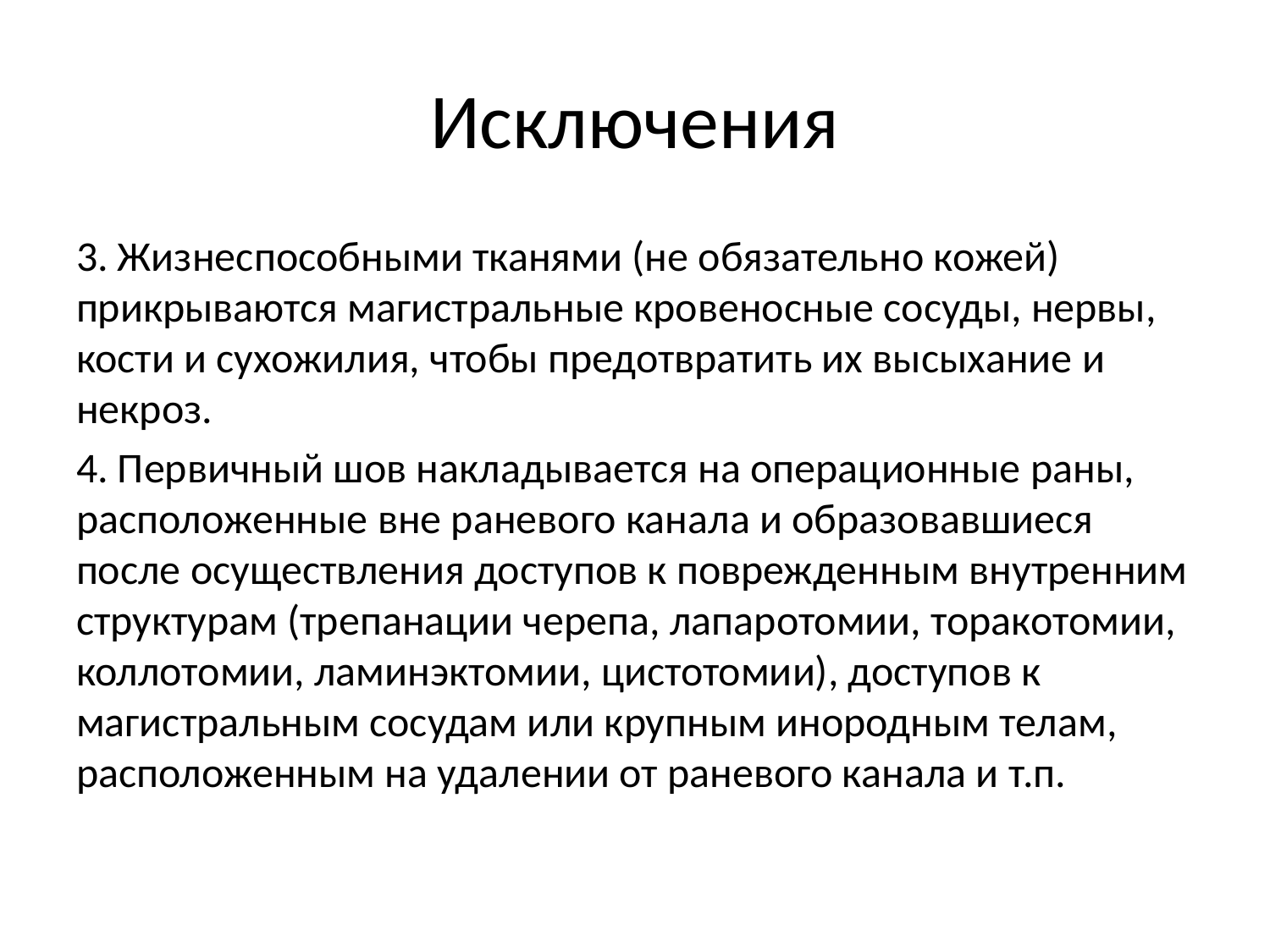

# Исключения
3. Жизнеспособными тканями (не обязательно кожей) прикрываются магистральные кровеносные сосуды, нервы, кости и сухожилия, чтобы предотвратить их высыхание и некроз.
4. Первичный шов накладывается на операционные раны, расположенные вне раневого канала и образовавшиеся после осуществления доступов к поврежденным внутренним структурам (трепанации черепа, лапаротомии, торакотомии, коллотомии, ламинэктомии, цистотомии), доступов к магистральным сосудам или крупным инородным телам, расположенным на удалении от раневого канала и т.п.